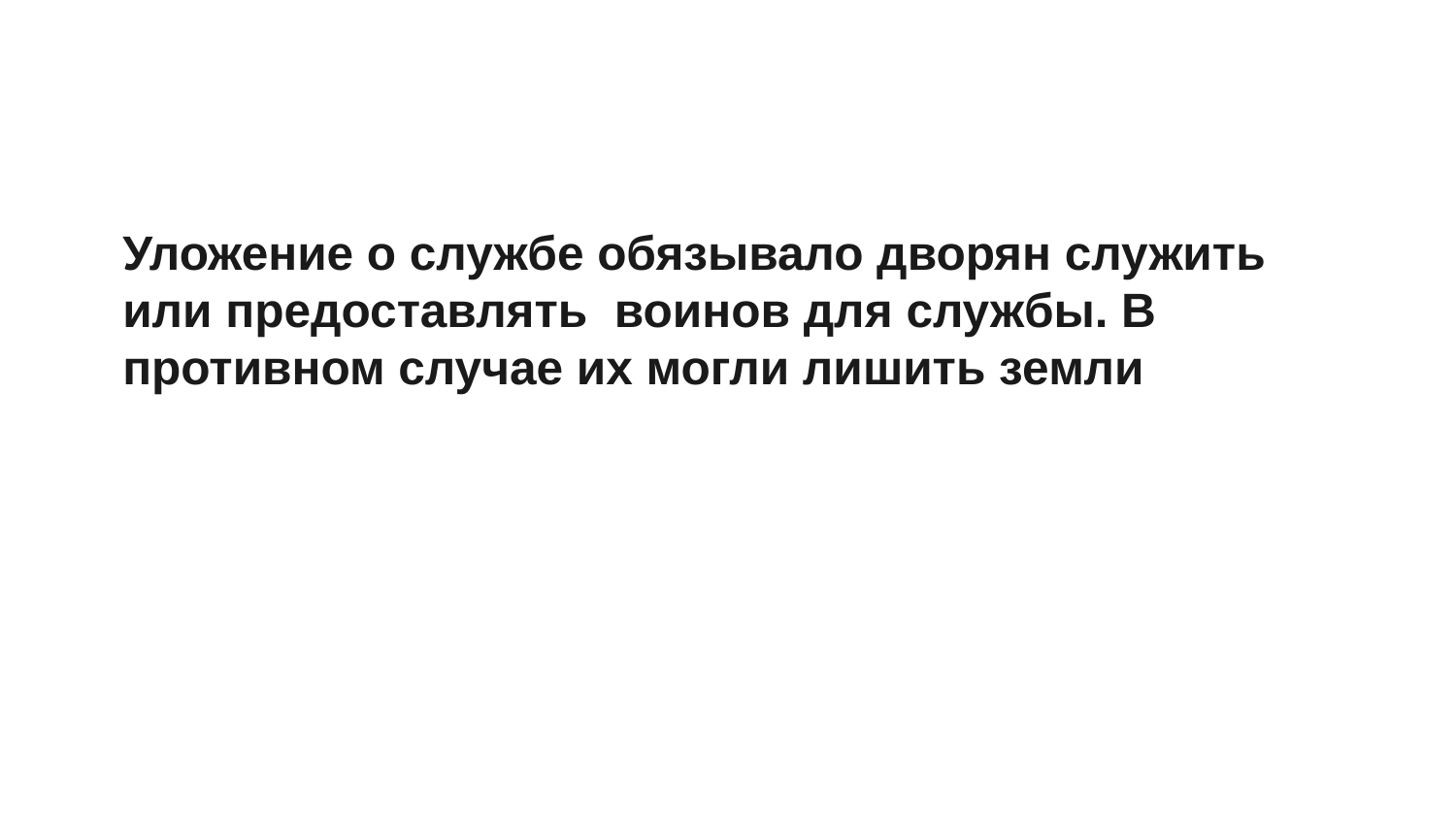

# Уложение о службе обязывало дворян служить или предоставлять  воинов для службы. В противном случае их могли лишить земли